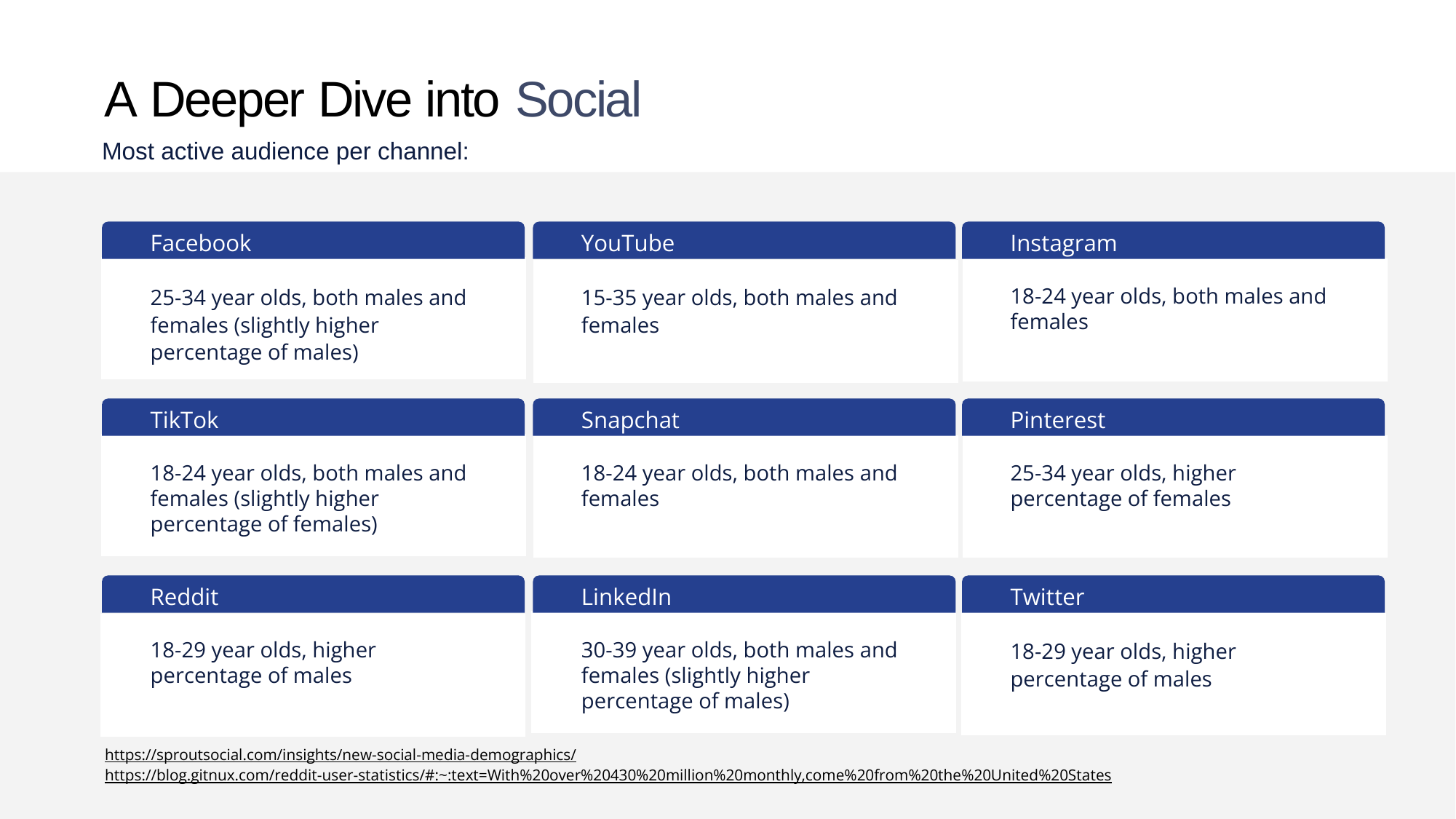

A Deeper Dive into Social
Most active audience per channel:

Facebook
YouTube
Instagram

25-34 year olds, both males and females (slightly higher percentage of males)
15-35 year olds, both males and females
18-24 year olds, both males and females

TikTok
Snapchat
Pinterest

18-24 year olds, both males and females (slightly higher percentage of females)
18-24 year olds, both males and females
25-34 year olds, higher percentage of females

Reddit
LinkedIn
Twitter

18-29 year olds, higher percentage of males
30-39 year olds, both males and females (slightly higher percentage of males)
18-29 year olds, higher percentage of males
https://sproutsocial.com/insights/new-social-media-demographics/
https://blog.gitnux.com/reddit-user-statistics/#:~:text=With%20over%20430%20million%20monthly,come%20from%20the%20United%20States